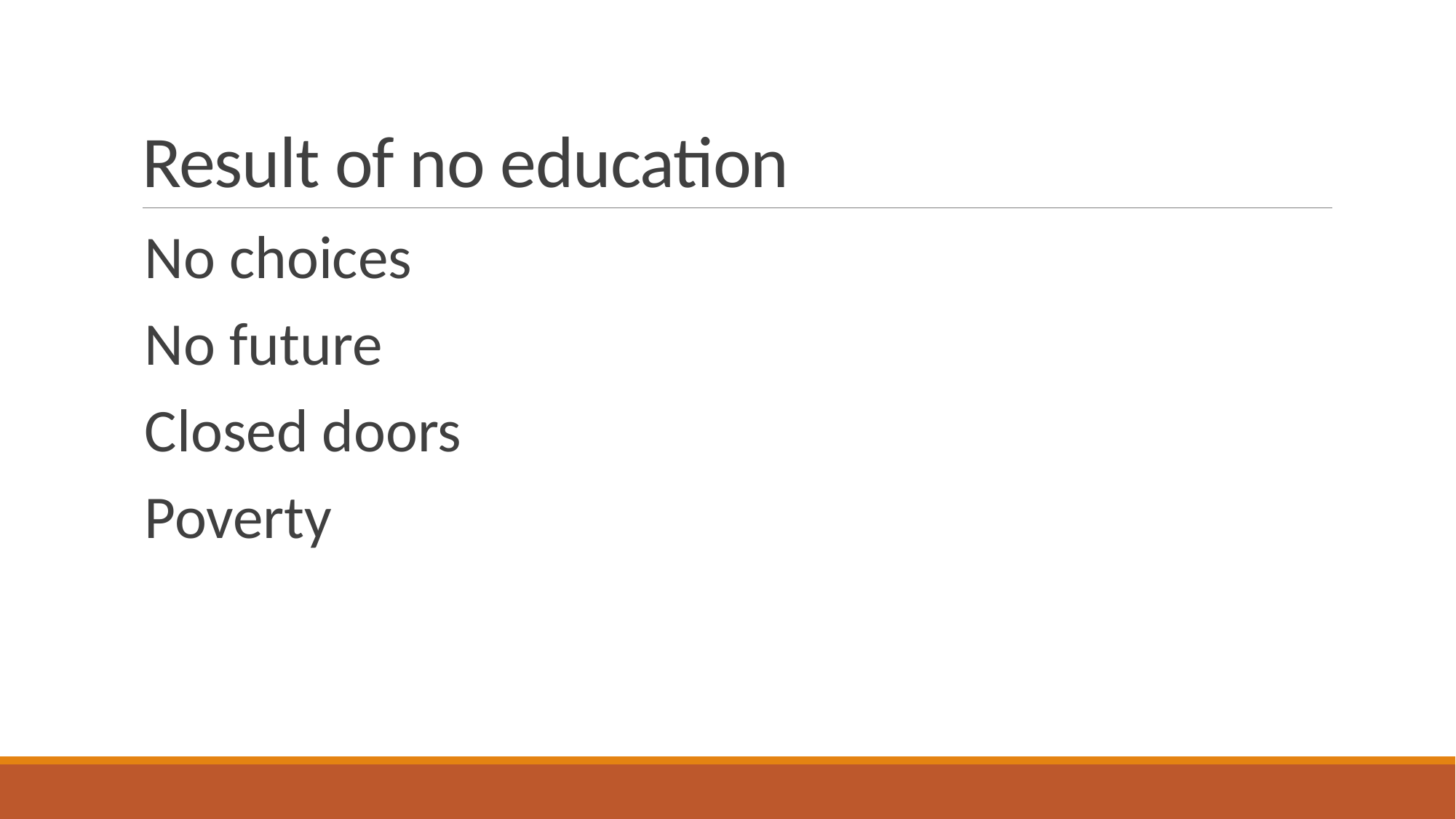

# Result of no education
No choices
No future
Closed doors
Poverty